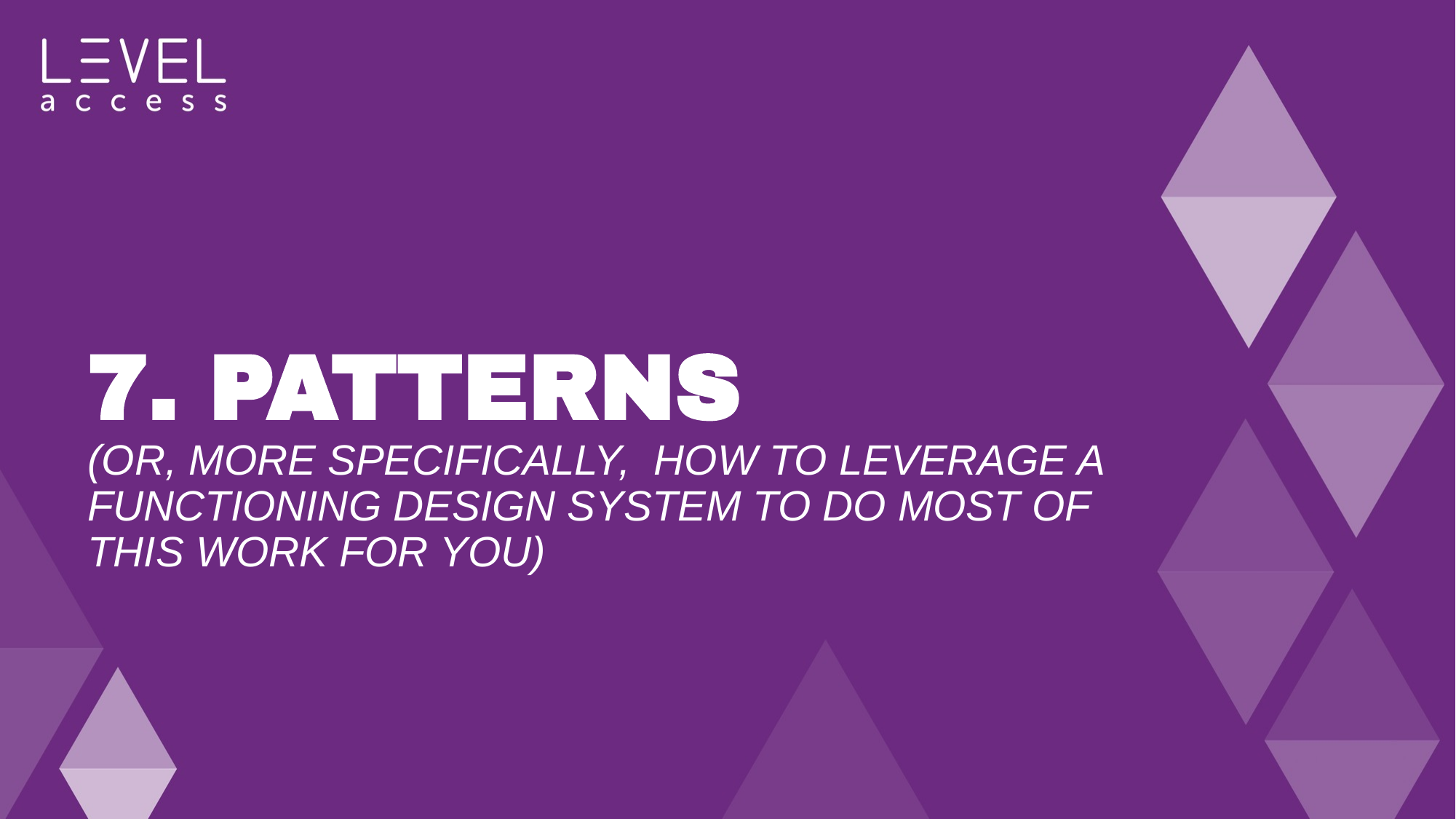

# 7. Patterns (or, more specifically,  how to leverage a functioning design system to do most of this work for you)